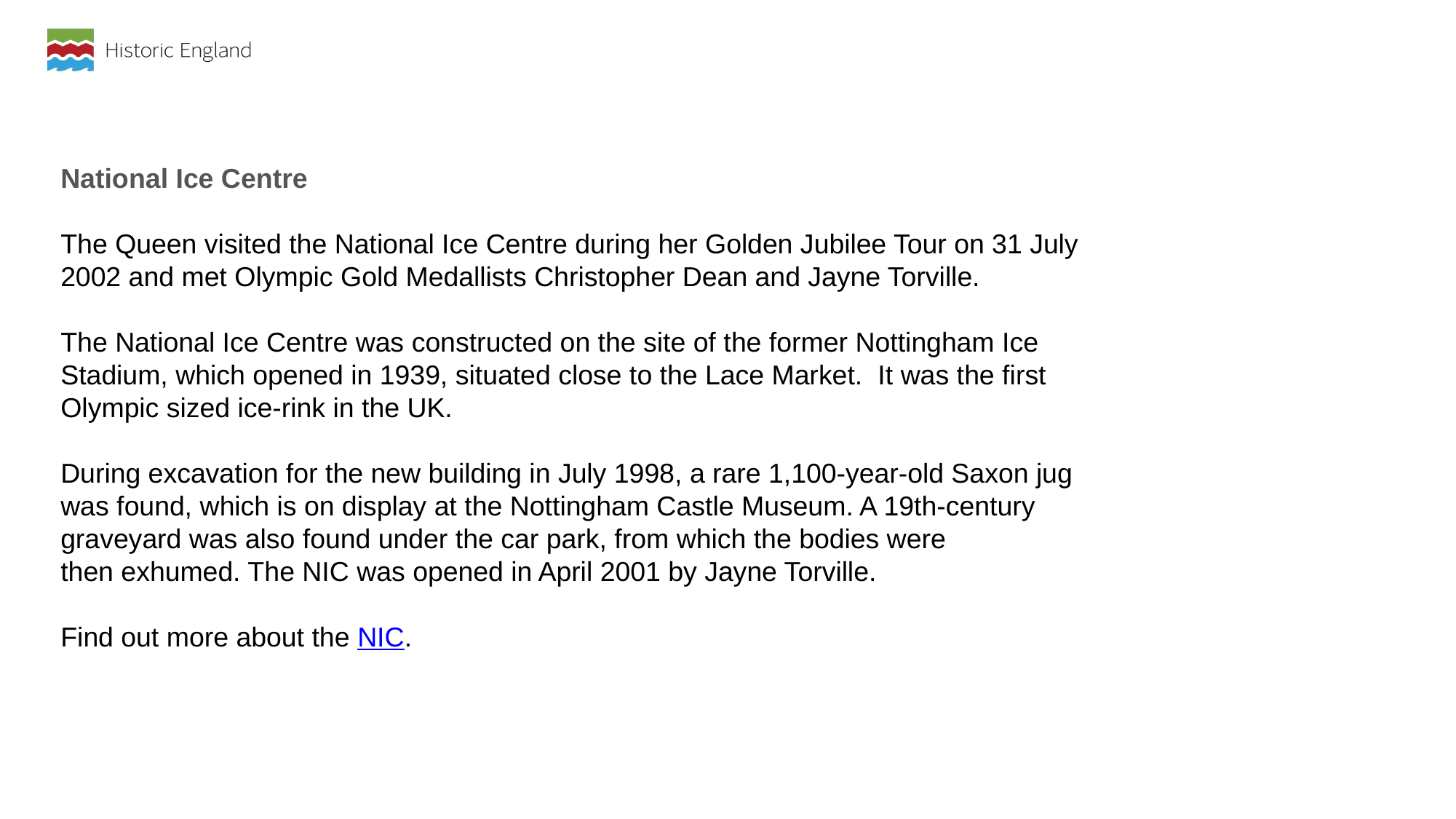

National Ice Centre

The Queen visited the National Ice Centre during her Golden Jubilee Tour on 31 July 2002 and met Olympic Gold Medallists Christopher Dean and Jayne Torville.

The National Ice Centre was constructed on the site of the former Nottingham Ice Stadium, which opened in 1939, situated close to the Lace Market.  It was the first Olympic sized ice-rink in the UK.

During excavation for the new building in July 1998, a rare 1,100-year-old Saxon jug was found, which is on display at the Nottingham Castle Museum. A 19th-century graveyard was also found under the car park, from which the bodies were then exhumed. The NIC was opened in April 2001 by Jayne Torville.

Find out more about the NIC.